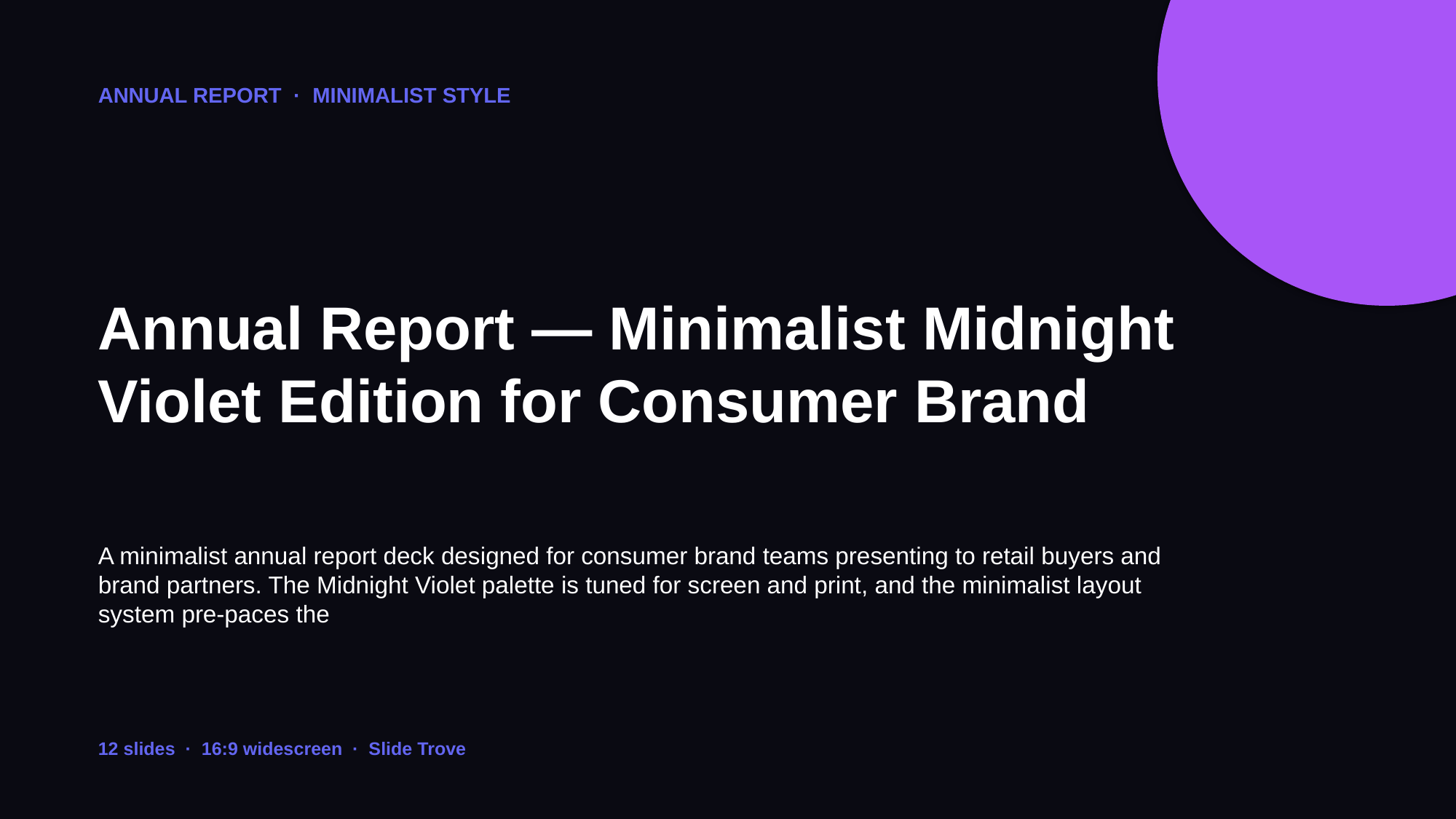

ANNUAL REPORT  ·  MINIMALIST STYLE
Annual Report — Minimalist Midnight Violet Edition for Consumer Brand
A minimalist annual report deck designed for consumer brand teams presenting to retail buyers and brand partners. The Midnight Violet palette is tuned for screen and print, and the minimalist layout system pre-paces the
12 slides  ·  16:9 widescreen  ·  Slide Trove